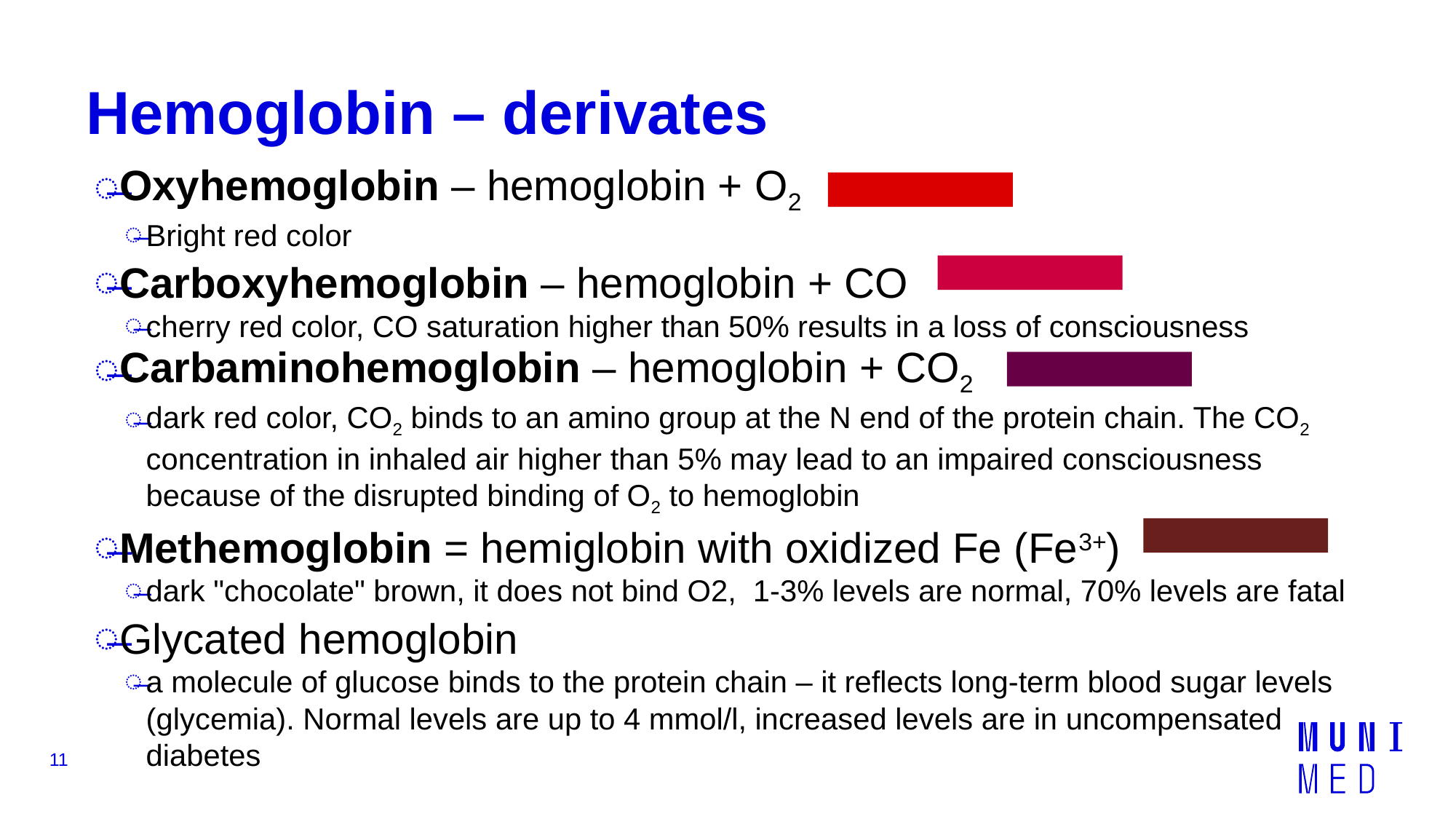

# Hemoglobin – derivates
Oxyhemoglobin – hemoglobin + O2
Bright red color
Carboxyhemoglobin – hemoglobin + CO
cherry red color, CO saturation higher than 50% results in a loss of consciousness
Carbaminohemoglobin – hemoglobin + CO2
dark red color, CO2 binds to an amino group at the N end of the protein chain. The CO2 concentration in inhaled air higher than 5% may lead to an impaired consciousness because of the disrupted binding of O2 to hemoglobin
Methemoglobin = hemiglobin with oxidized Fe (Fe3+)
dark "chocolate" brown, it does not bind O2,  1-3% levels are normal, 70% levels are fatal
Glycated hemoglobin
a molecule of glucose binds to the protein chain – it reflects long-term blood sugar levels (glycemia). Normal levels are up to 4 mmol/l, increased levels are in uncompensated diabetes

11